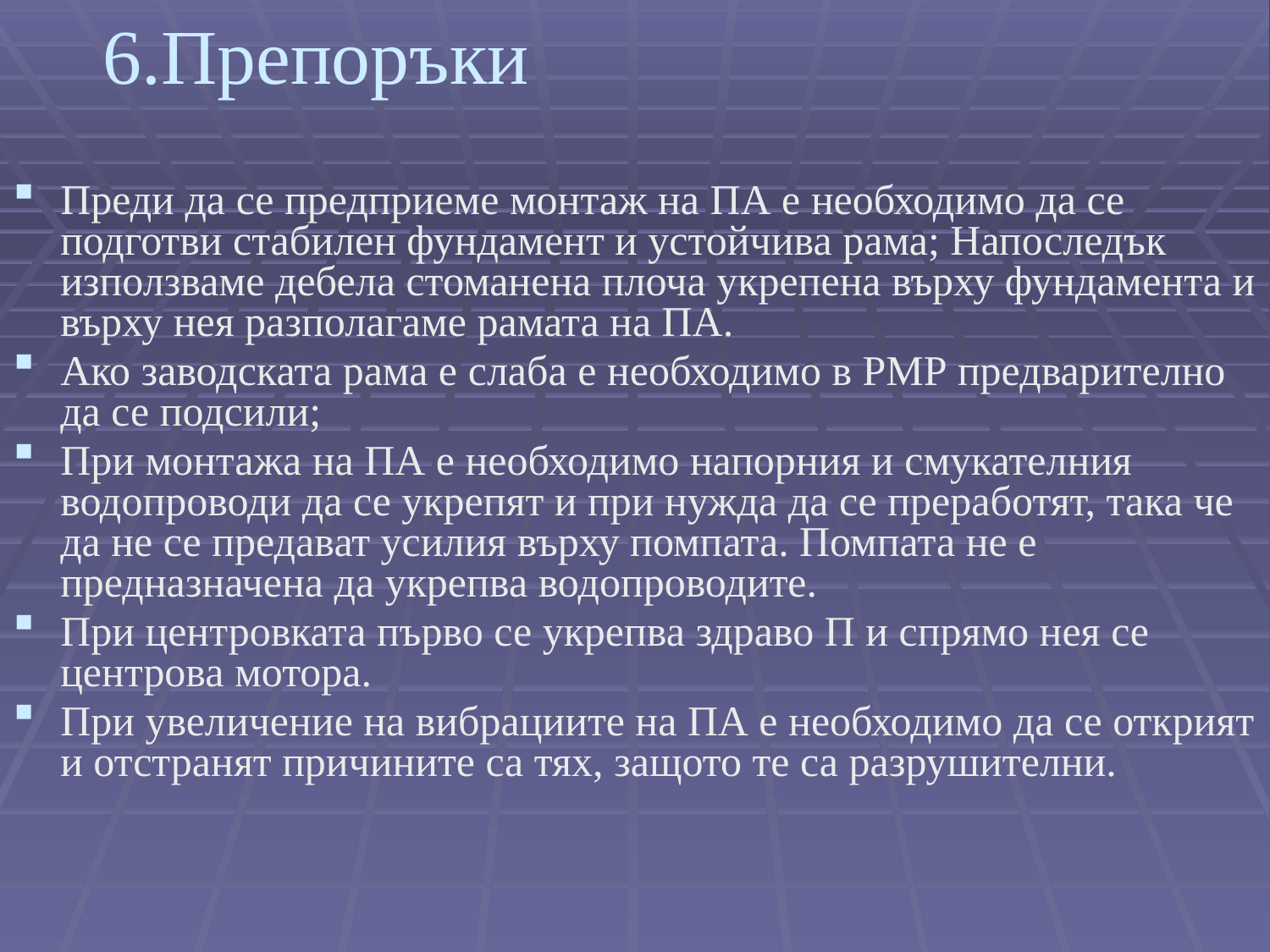

# 6.Препоръки
Преди да се предприеме монтаж на ПА е необходимо да се подготви стабилен фундамент и устойчива рама; Напоследък използваме дебела стоманена плоча укрепена върху фундамента и върху нея разполагаме рамата на ПА.
Ако заводската рама е слаба е необходимо в РМР предварително да се подсили;
При монтажа на ПА е необходимо напорния и смукателния водопроводи да се укрепят и при нужда да се преработят, така че да не се предават усилия върху помпата. Помпата не е предназначена да укрепва водопроводите.
При центровката първо се укрепва здраво П и спрямо нея се центрова мотора.
При увеличение на вибрациите на ПА е необходимо да се открият и отстранят причините са тях, защото те са разрушителни.